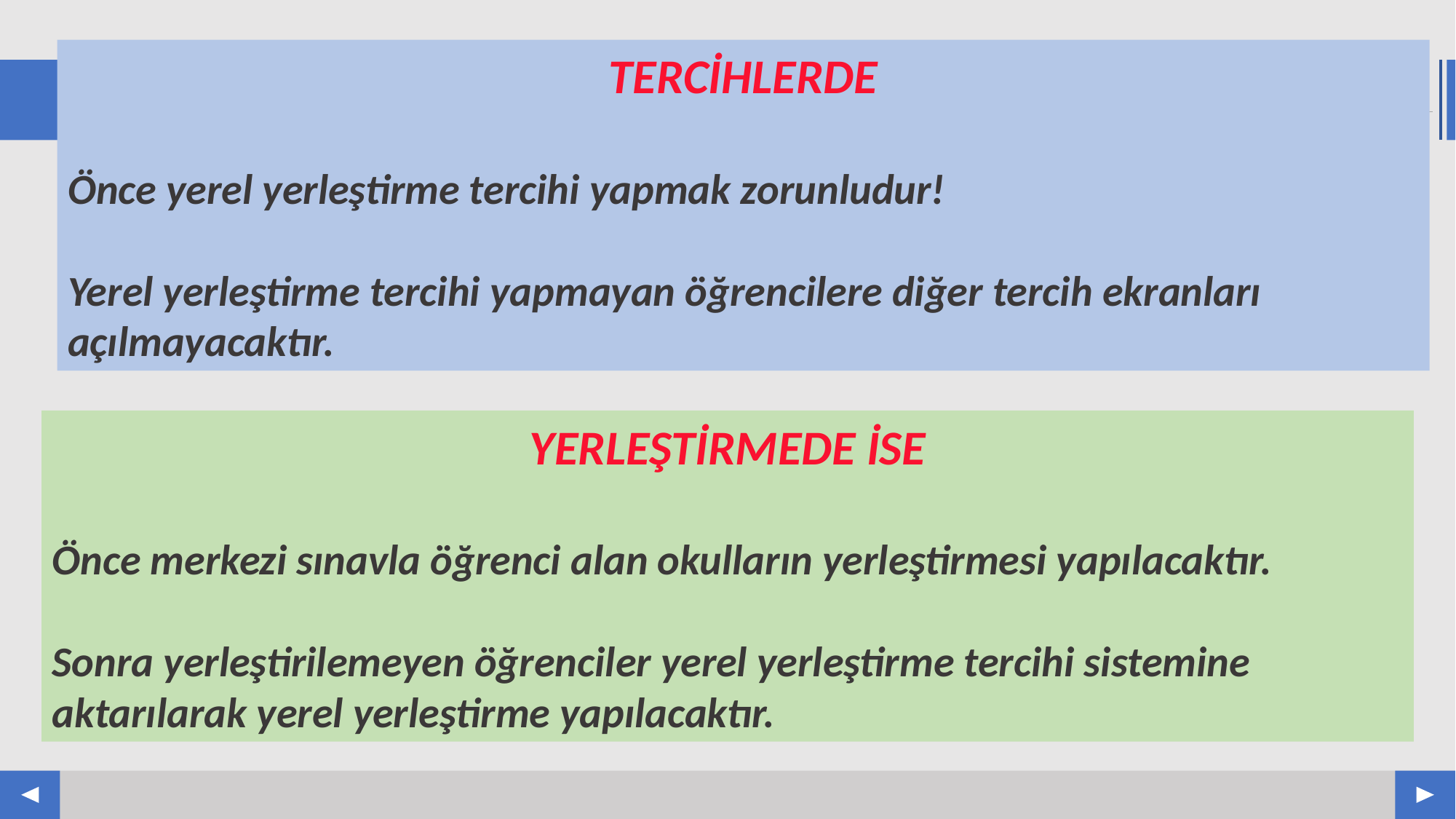

TERCİHLERDE

Önce yerel yerleştirme tercihi yapmak zorunludur!

Yerel yerleştirme tercihi yapmayan öğrencilere diğer tercih ekranları açılmayacaktır.
YERLEŞTİRMEDE İSE

Önce merkezi sınavla öğrenci alan okulların yerleştirmesi yapılacaktır.

Sonra yerleştirilemeyen öğrenciler yerel yerleştirme tercihi sistemine aktarılarak yerel yerleştirme yapılacaktır.